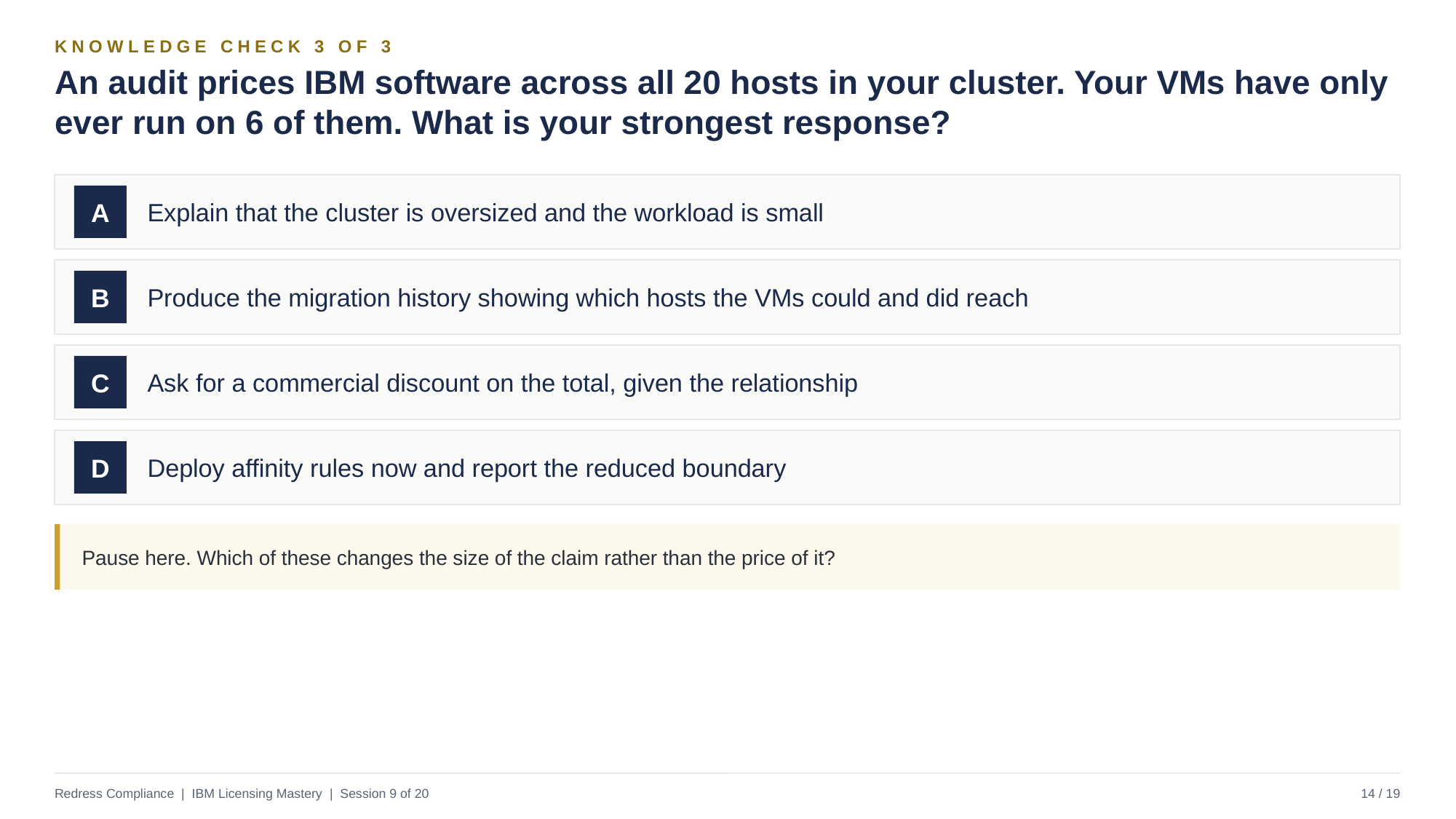

KNOWLEDGE CHECK 3 OF 3
An audit prices IBM software across all 20 hosts in your cluster. Your VMs have only ever run on 6 of them. What is your strongest response?

Explain that the cluster is oversized and the workload is small

A

Produce the migration history showing which hosts the VMs could and did reach

B

Ask for a commercial discount on the total, given the relationship

C

Deploy affinity rules now and report the reduced boundary

D

Pause here. Which of these changes the size of the claim rather than the price of it?

Redress Compliance  |  IBM Licensing Mastery  |  Session 9 of 20
14 / 19